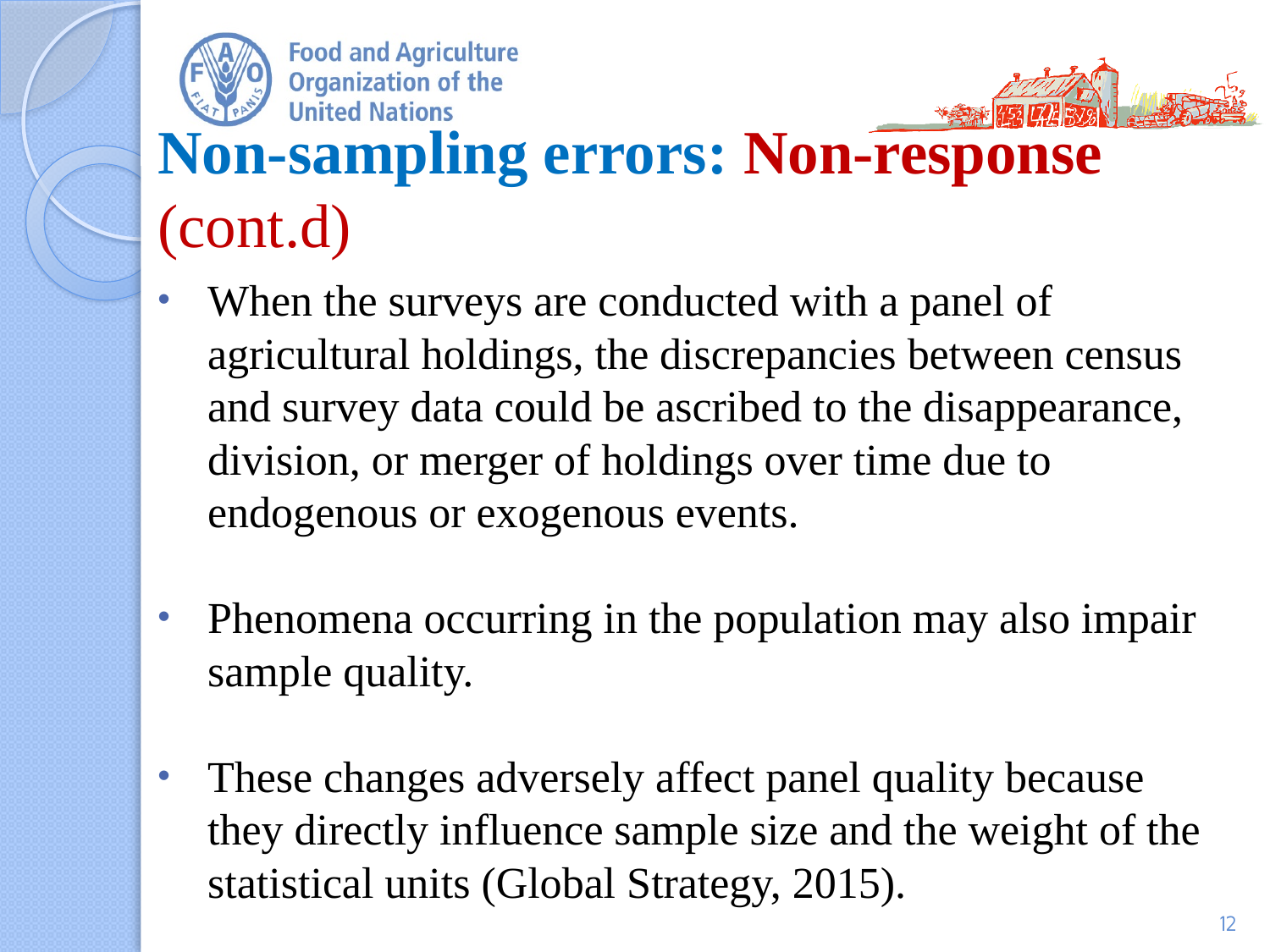

# Non-sampling errors: Non-response (cont.d)
When the surveys are conducted with a panel of agricultural holdings, the discrepancies between census and survey data could be ascribed to the disappearance, division, or merger of holdings over time due to endogenous or exogenous events.

Phenomena occurring in the population may also impair sample quality.

These changes adversely affect panel quality because they directly influence sample size and the weight of the statistical units (Global Strategy, 2015).
12